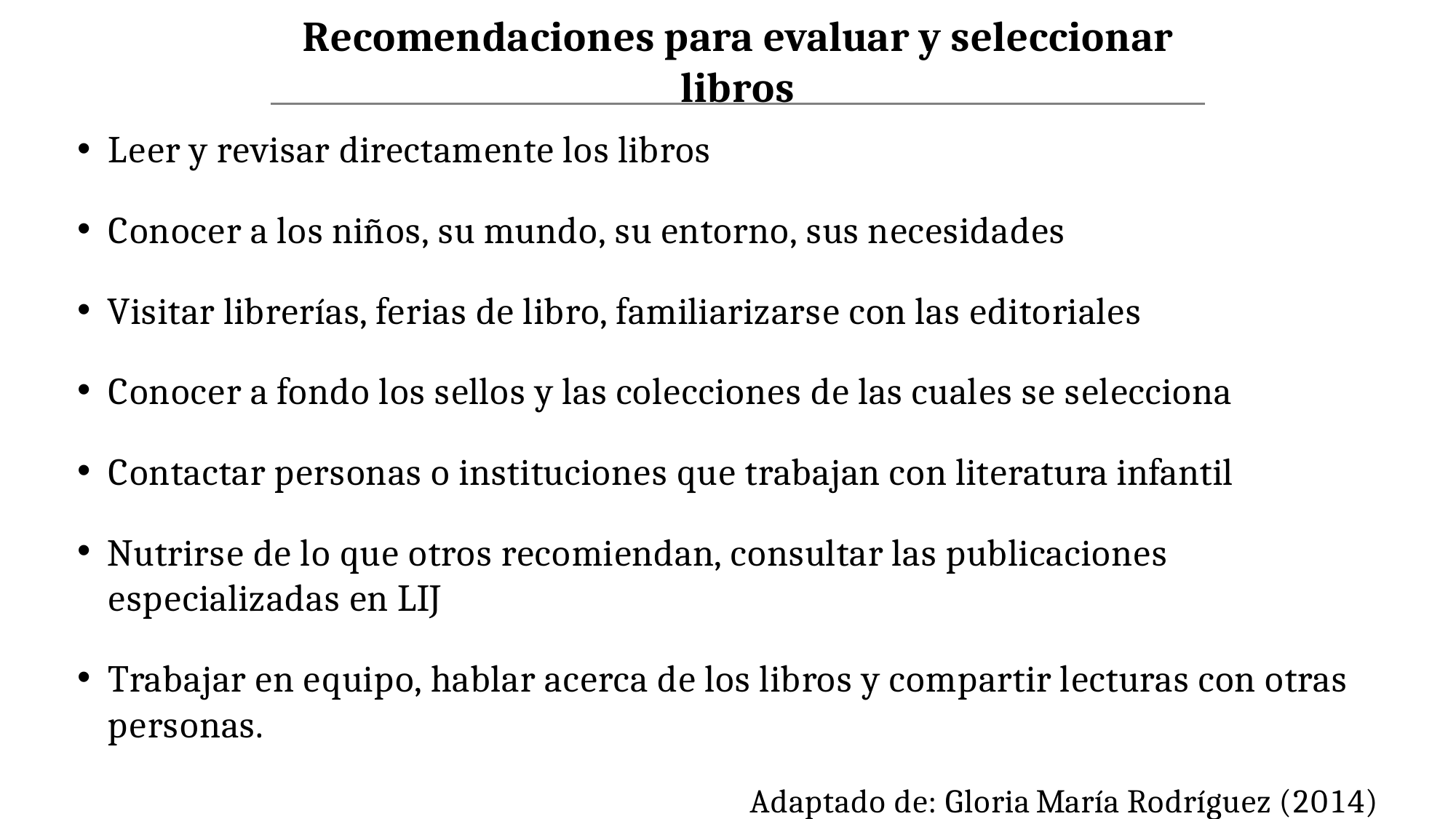

# Recomendaciones para evaluar y seleccionar libros

Leer y revisar directamente los libros
Conocer a los niños, su mundo, su entorno, sus necesidades
Visitar librerías, ferias de libro, familiarizarse con las editoriales
Conocer a fondo los sellos y las colecciones de las cuales se selecciona
Contactar personas o instituciones que trabajan con literatura infantil
Nutrirse de lo que otros recomiendan, consultar las publicaciones especializadas en LIJ
Trabajar en equipo, hablar acerca de los libros y compartir lecturas con otras personas.
Adaptado de: Gloria María Rodríguez (2014)